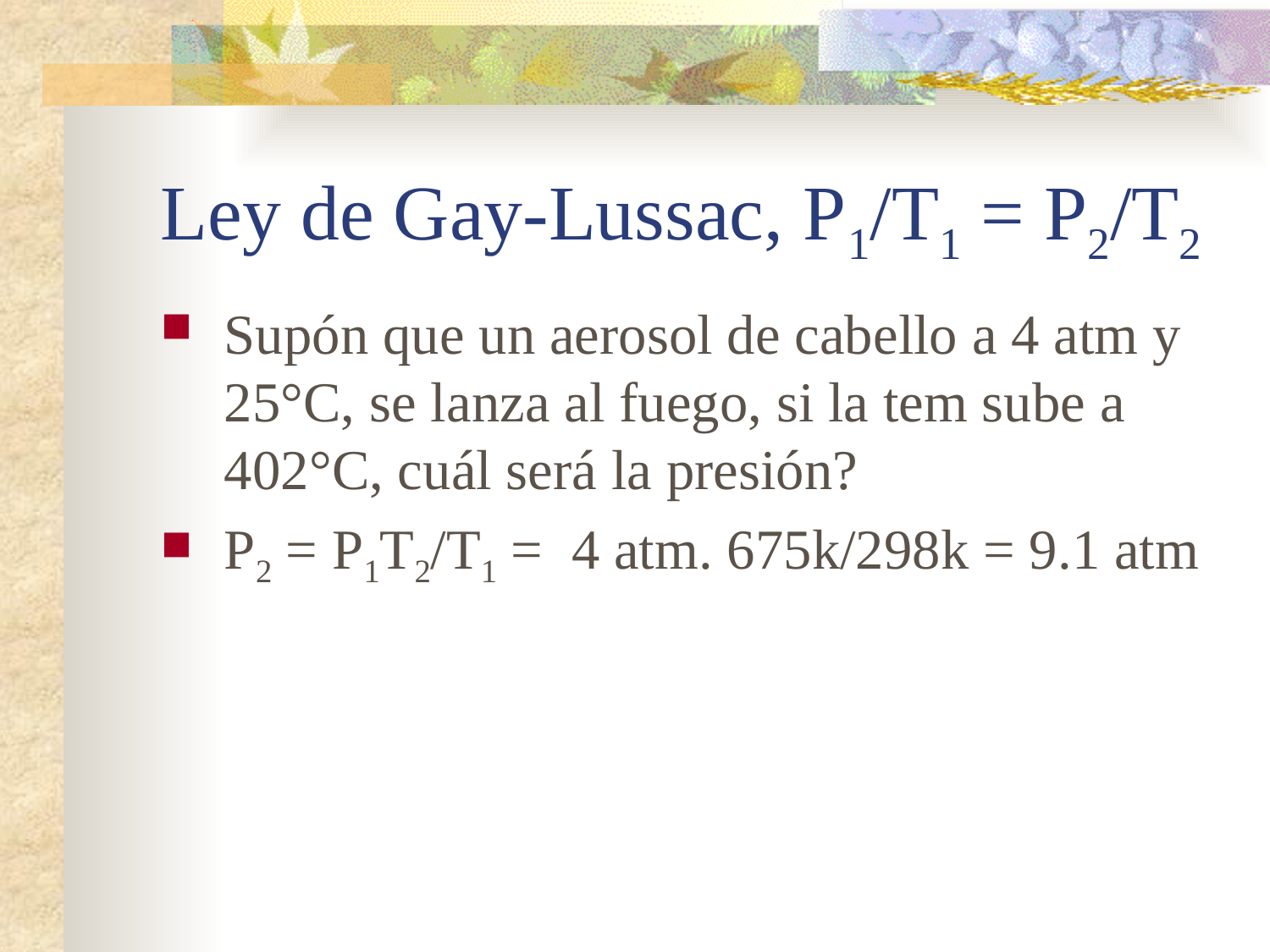

# Ley de Gay-Lussac, P1/T1 = P2/T2
Supón que un aerosol de cabello a 4 atm y 25°C, se lanza al fuego, si la tem sube a 402°C, cuál será la presión?
P2 = P1T2/T1 =  4 atm. 675k/298k = 9.1 atm